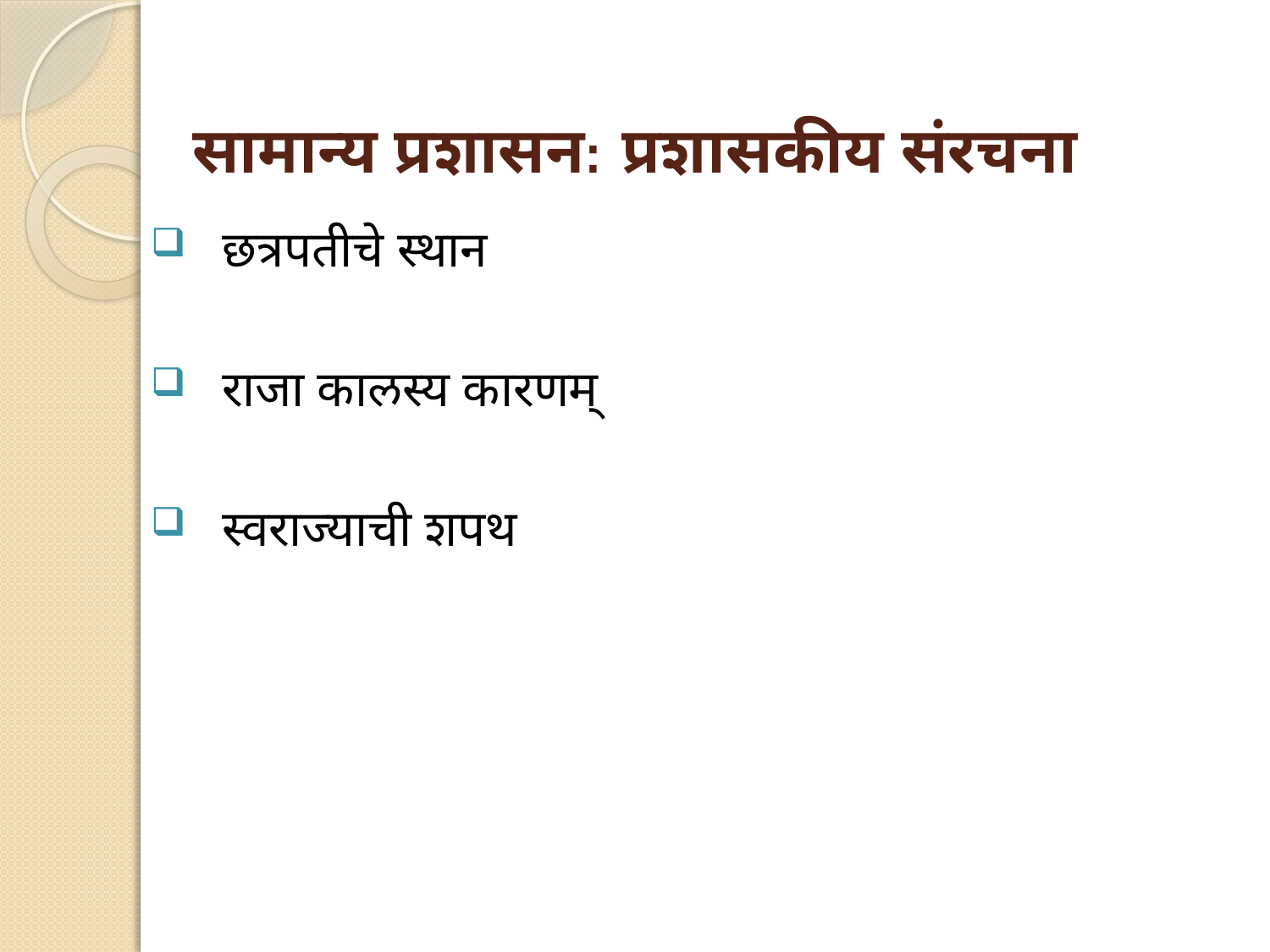

# सामान्य प्रशासन: प्रशासकीय संरचना
छत्रपतीचे स्थान

राजा कालस्य कारणम्

स्वराज्याची शपथ